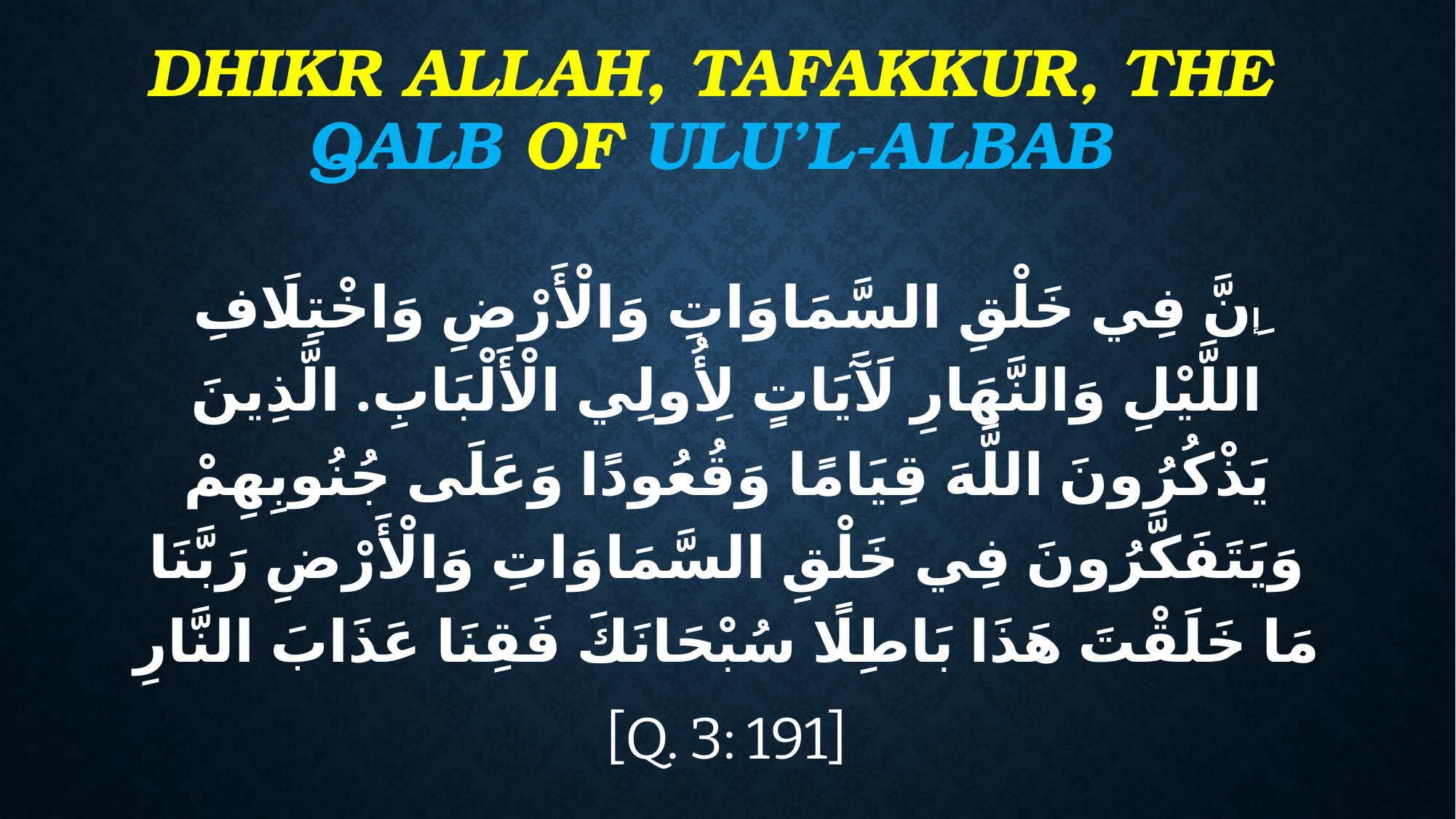

# DHIKR ALLAH, TAFAKKUR, the qalb of ulu’l-albab
إِنَّ فِي خَلْقِ السَّمَاوَاتِ وَالْأَرْضِ وَاخْتِلَافِ اللَّيْلِ وَالنَّهَارِ لَآَيَاتٍ لِأُولِي الْأَلْبَابِ. الَّذِينَ يَذْكُرُونَ اللَّهَ قِيَامًا وَقُعُودًا وَعَلَى جُنُوبِهِمْ وَيَتَفَكَّرُونَ فِي خَلْقِ السَّمَاوَاتِ وَالْأَرْضِ رَبَّنَا مَا خَلَقْتَ هَذَا بَاطِلًا سُبْحَانَكَ فَقِنَا عَذَابَ النَّارِ
[Q. 3: 191]